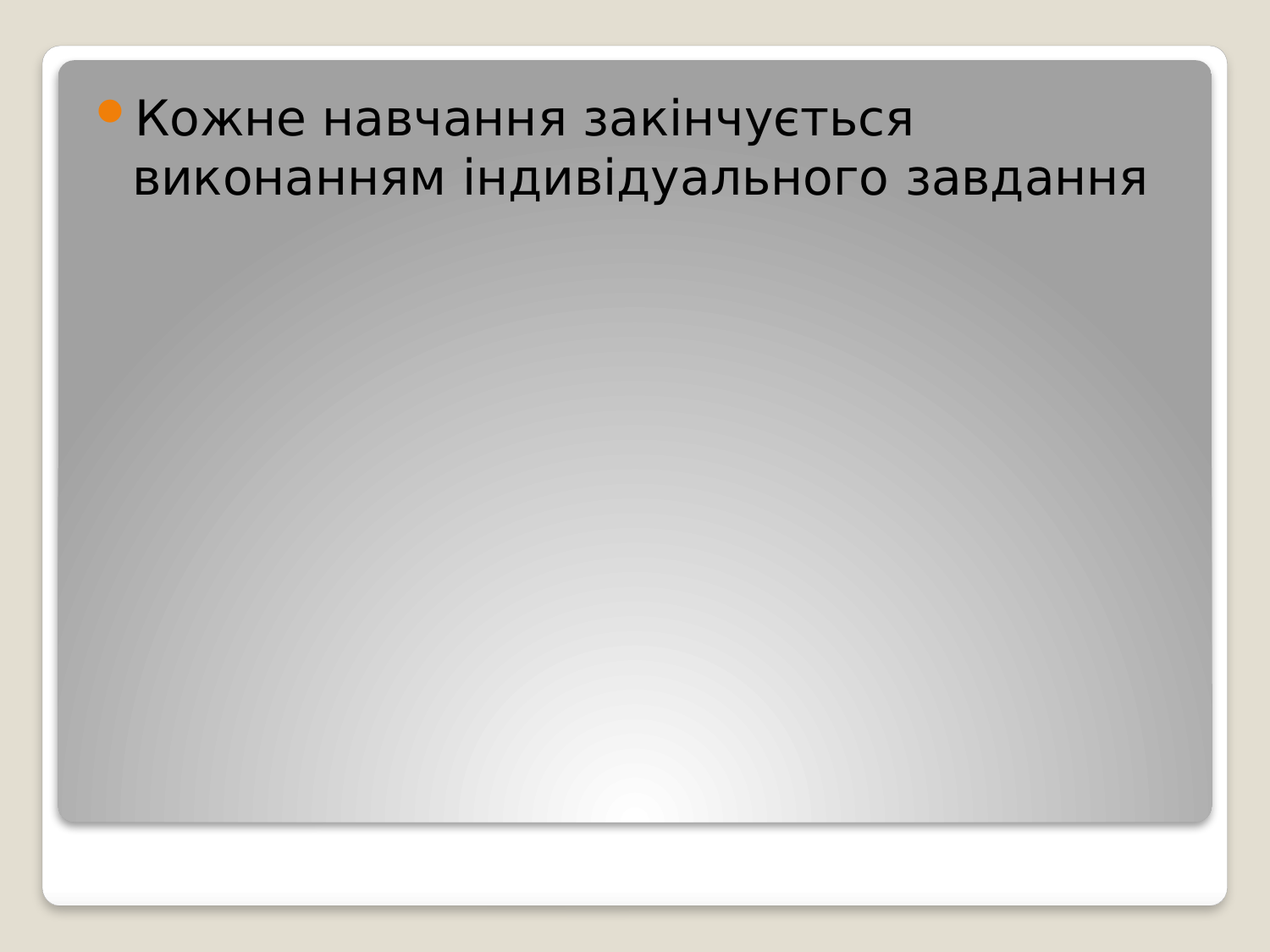

Кожне навчання закінчується виконанням індивідуального завдання
#